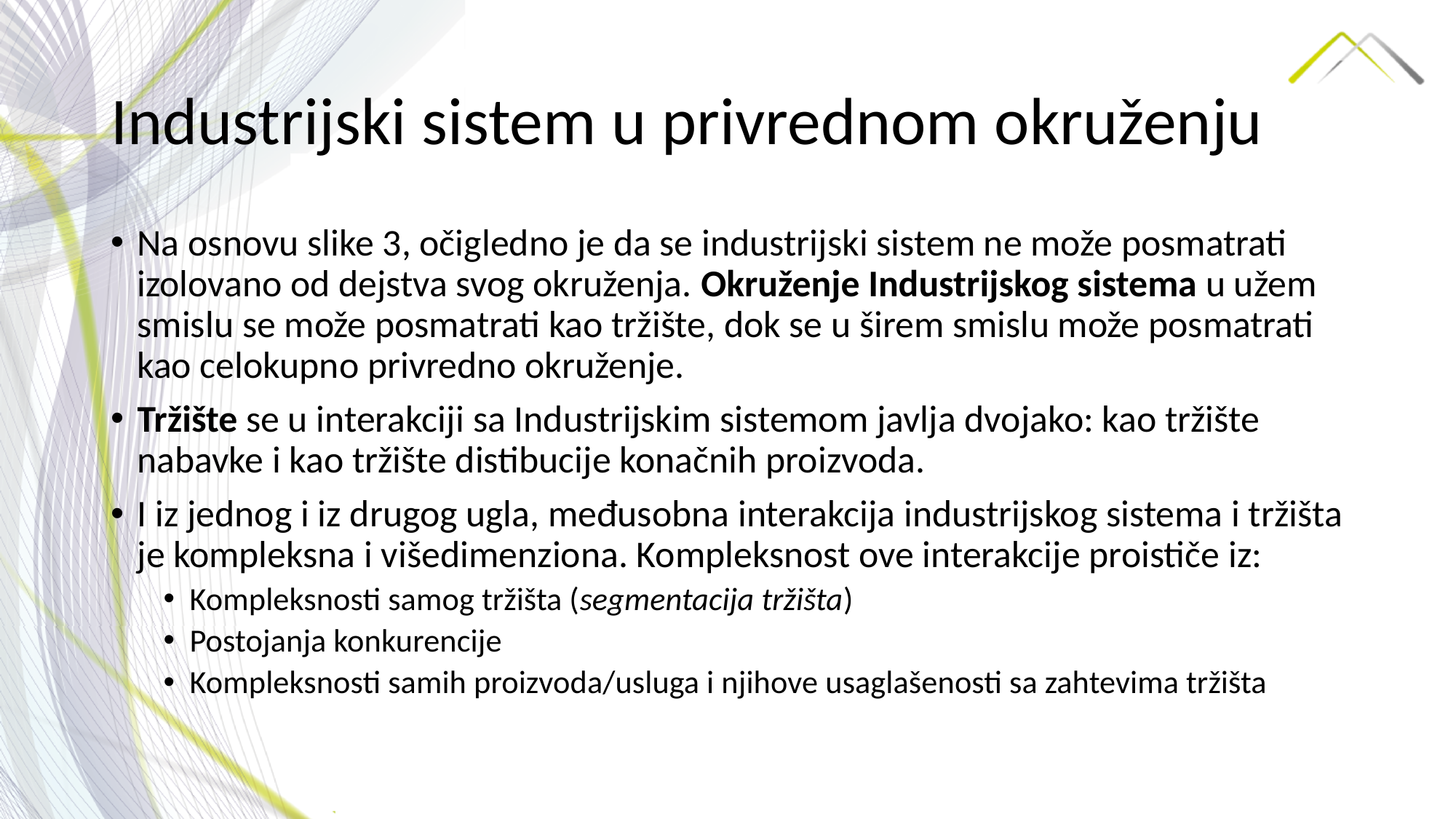

# Industrijski sistem u privrednom okruženju
Na osnovu slike 3, očigledno je da se industrijski sistem ne može posmatrati izolovano od dejstva svog okruženja. Okruženje Industrijskog sistema u užem smislu se može posmatrati kao tržište, dok se u širem smislu može posmatrati kao celokupno privredno okruženje.
Tržište se u interakciji sa Industrijskim sistemom javlja dvojako: kao tržište nabavke i kao tržište distibucije konačnih proizvoda.
I iz jednog i iz drugog ugla, međusobna interakcija industrijskog sistema i tržišta je kompleksna i višedimenziona. Kompleksnost ove interakcije proističe iz:
Kompleksnosti samog tržišta (segmentacija tržišta)
Postojanja konkurencije
Kompleksnosti samih proizvoda/usluga i njihove usaglašenosti sa zahtevima tržišta